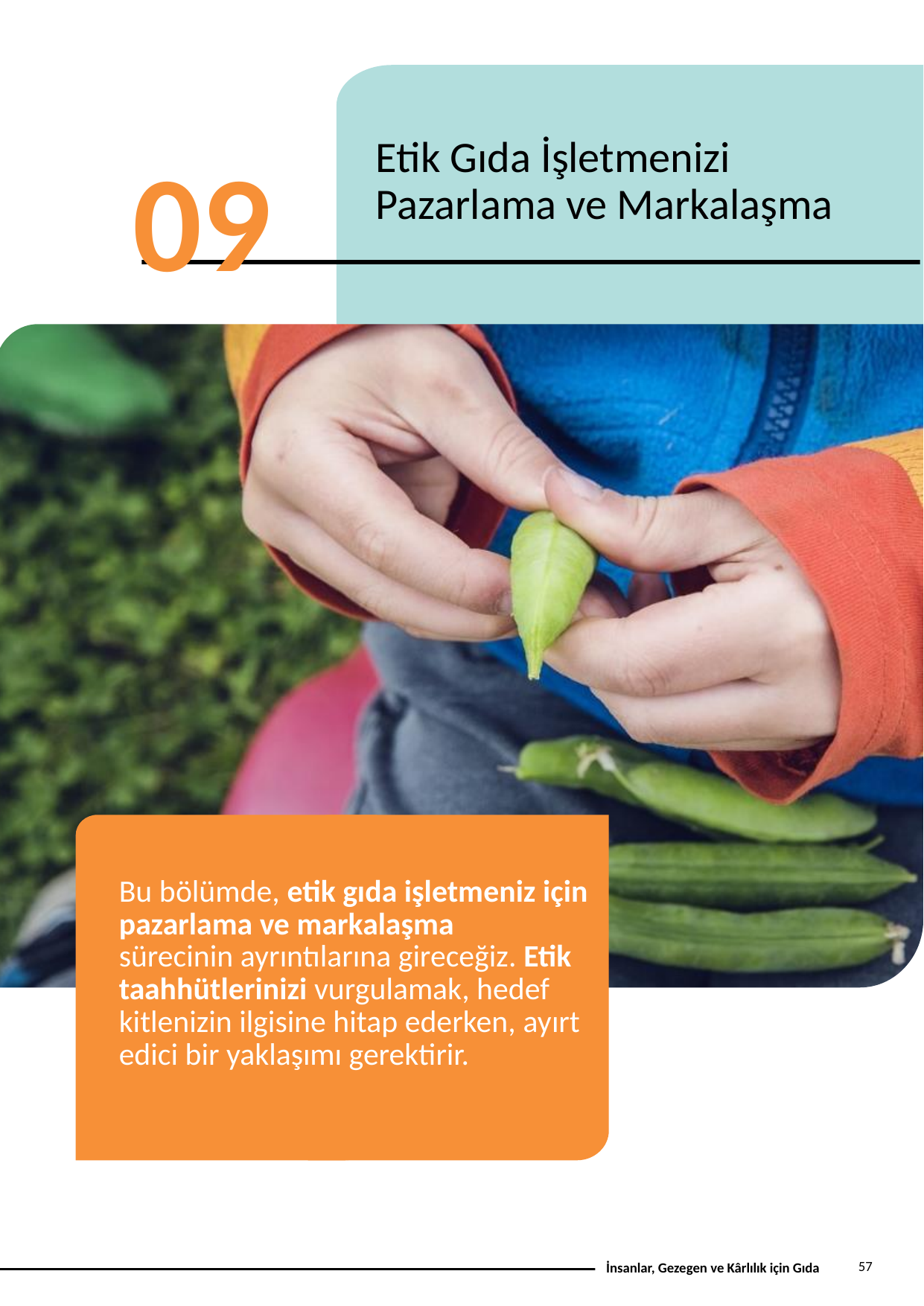

09
Etik Gıda İşletmenizi Pazarlama ve Markalaşma

Bu bölümde, etik gıda işletmeniz için pazarlama ve markalaşma sürecinin ayrıntılarına gireceğiz. Etik taahhütlerinizi vurgulamak, hedef kitlenizin ilgisine hitap ederken, ayırt edici bir yaklaşımı gerektirir.
57
İnsanlar, Gezegen ve Kârlılık için Gıda